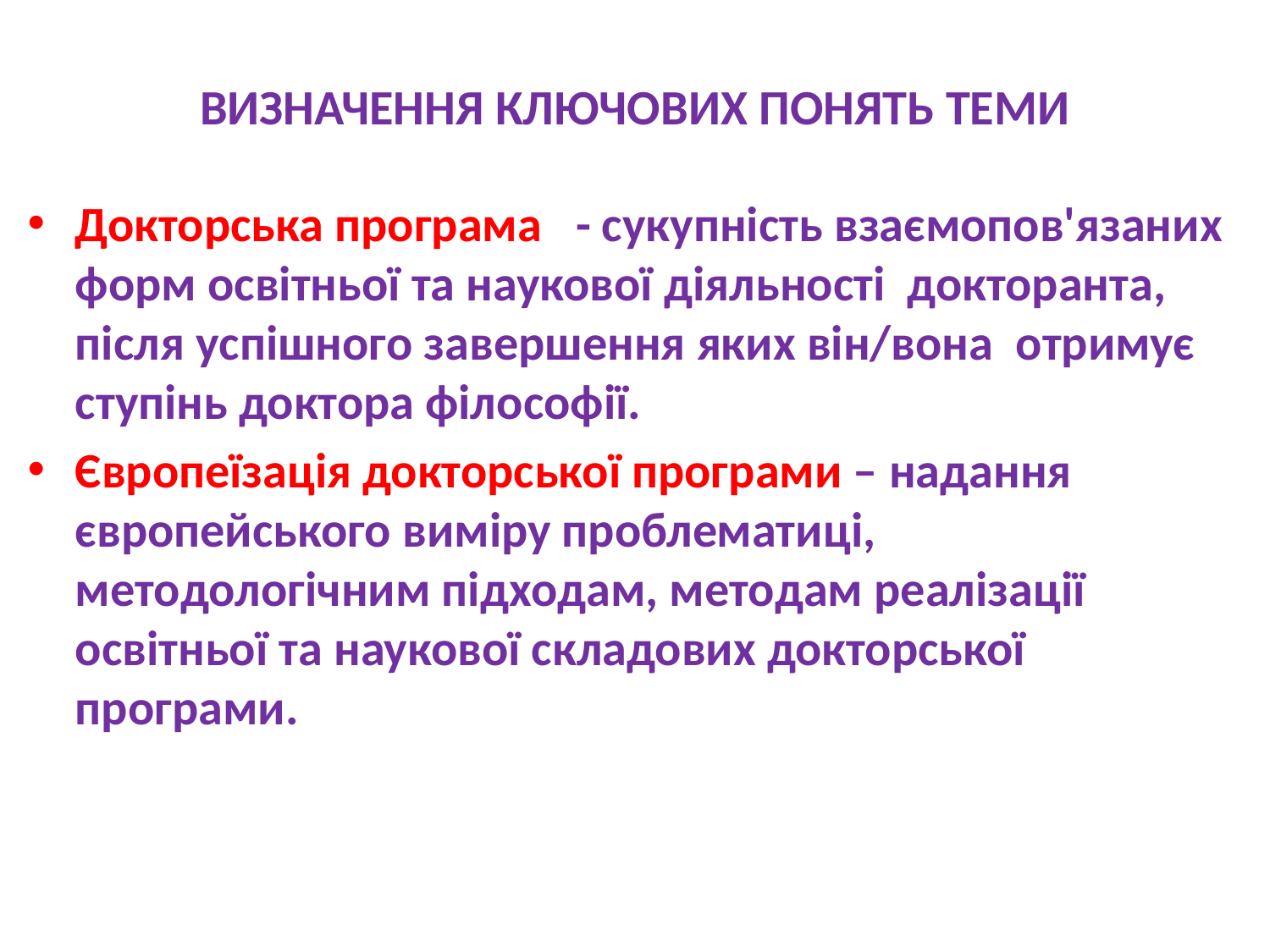

# ВИЗНАЧЕННЯ КЛЮЧОВИХ ПОНЯТЬ ТЕМИ
Докторська програма   - сукупність взаємопов'язаних форм освітньої та наукової діяльності  докторанта, після успішного завершення яких він/вона  отримує ступінь доктора філософії.
Європеїзація докторської програми – надання європейського виміру проблематиці, методологічним підходам, методам реалізації освітньої та наукової складових докторської програми.